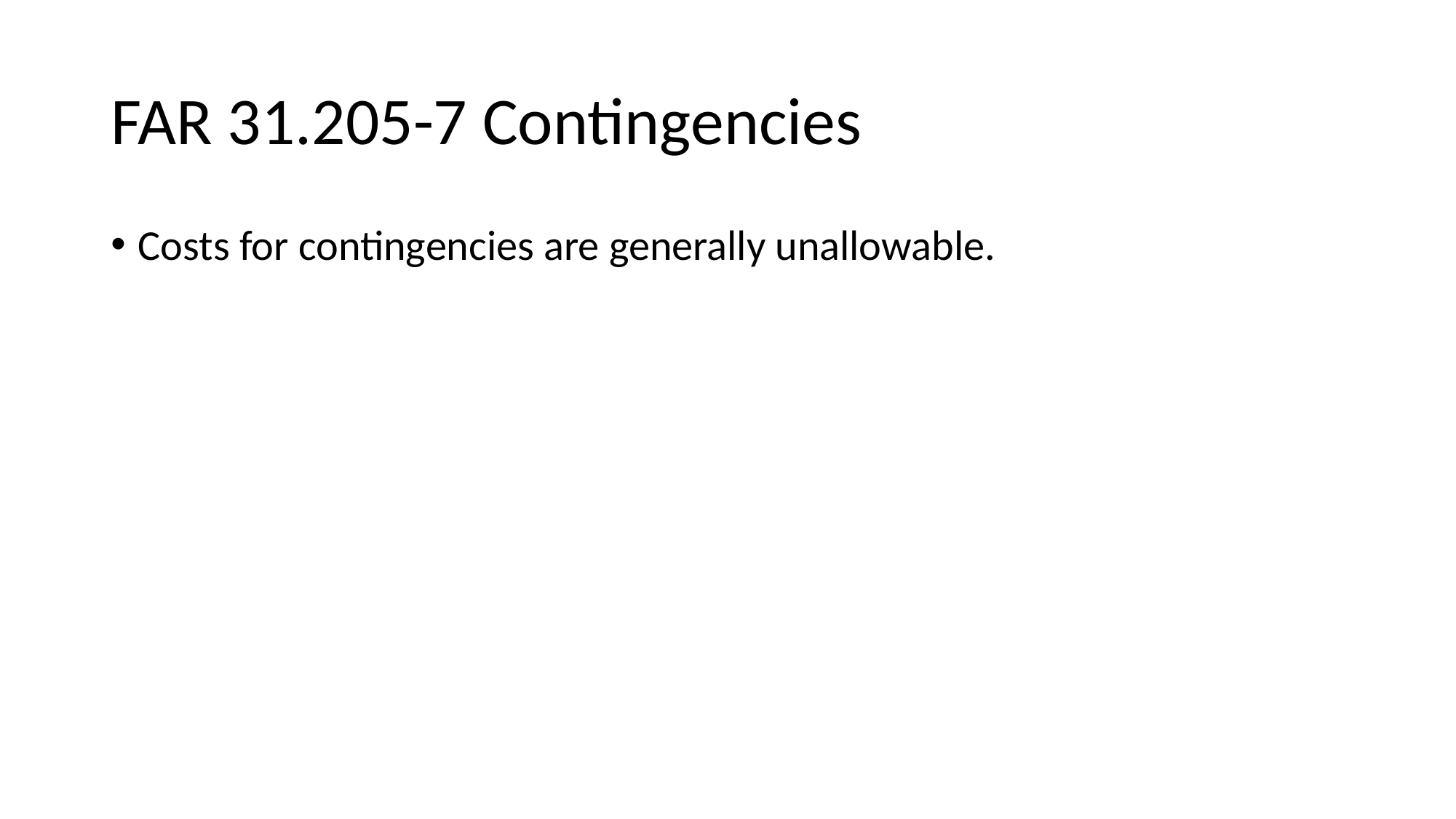

# FAR 31.205-7 Contingencies
Costs for contingencies are generally unallowable.